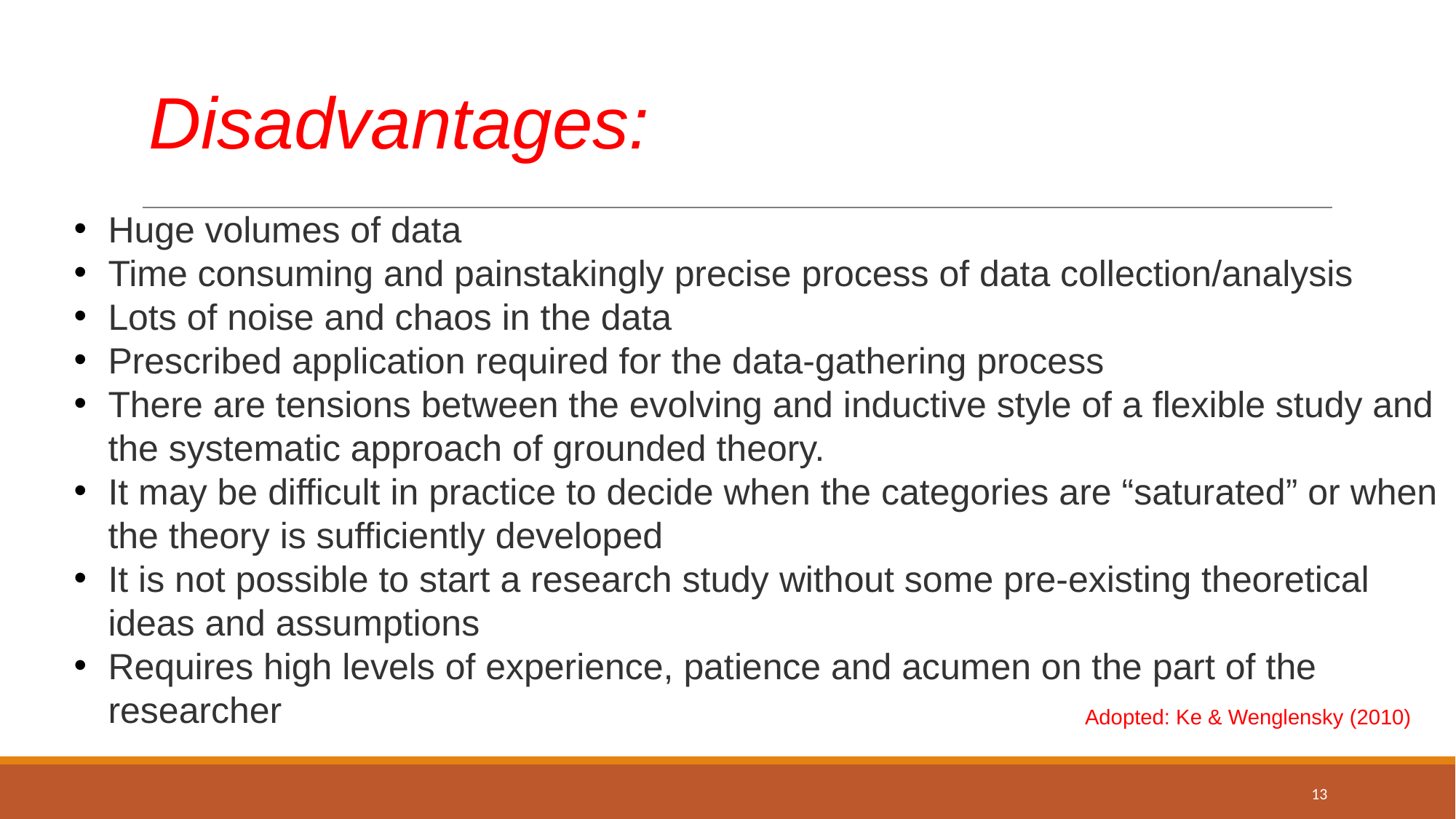

# Disadvantages:
Huge volumes of data
Time consuming and painstakingly precise process of data collection/analysis
Lots of noise and chaos in the data
Prescribed application required for the data-gathering process
There are tensions between the evolving and inductive style of a flexible study and the systematic approach of grounded theory.
It may be difficult in practice to decide when the categories are “saturated” or when the theory is sufficiently developed
It is not possible to start a research study without some pre-existing theoretical ideas and assumptions
Requires high levels of experience, patience and acumen on the part of the researcher
Adopted: Ke & Wenglensky (2010)
13